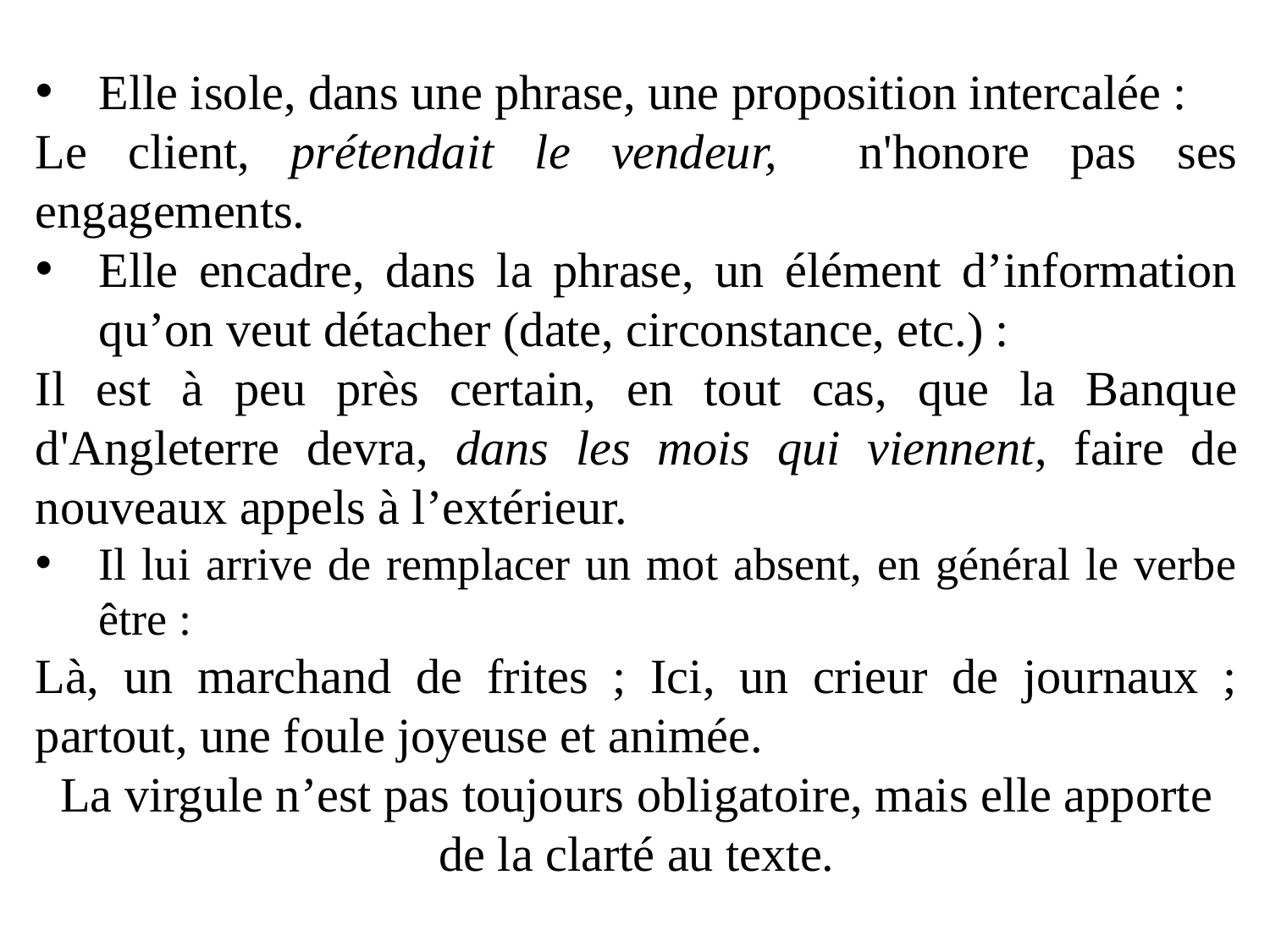

Elle isole, dans une phrase, une proposition intercalée :
Le client, prétendait le vendeur,  n'honore pas ses engagements.
Elle encadre, dans la phrase, un élément d’information qu’on veut détacher (date, circonstance, etc.) :
Il est à peu près certain, en tout cas, que la Banque d'Angleterre devra, dans les mois qui viennent, faire de nouveaux appels à l’extérieur.
Il lui arrive de remplacer un mot absent, en général le verbe être :
Là, un marchand de frites ; Ici, un crieur de journaux ; partout, une foule joyeuse et animée.
La virgule n’est pas toujours obligatoire, mais elle apporte de la clarté au texte.